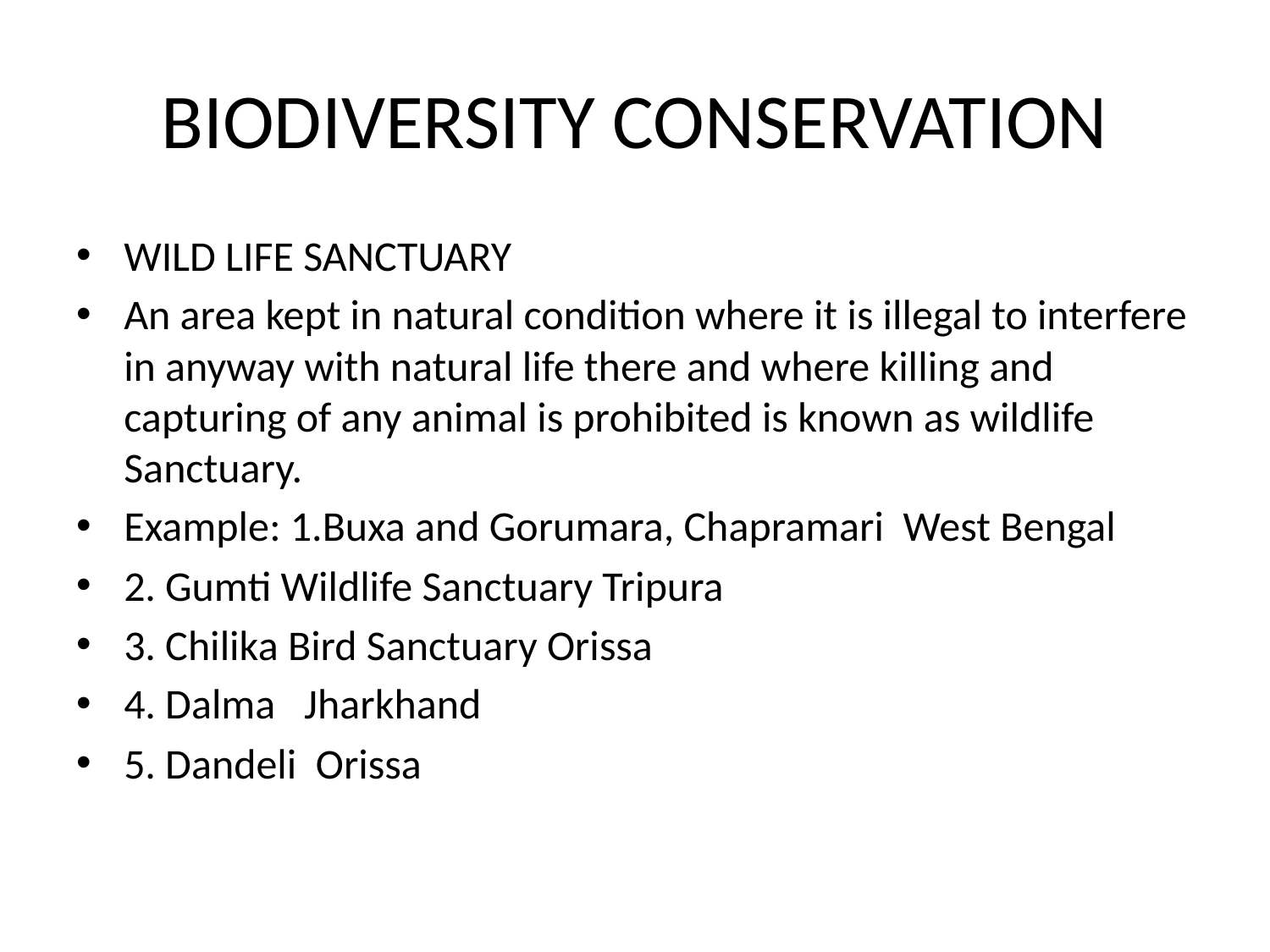

# BIODIVERSITY CONSERVATION
WILD LIFE SANCTUARY
An area kept in natural condition where it is illegal to interfere in anyway with natural life there and where killing and capturing of any animal is prohibited is known as wildlife Sanctuary.
Example: 1.Buxa and Gorumara, Chapramari  West Bengal
2. Gumti Wildlife Sanctuary Tripura
3. Chilika Bird Sanctuary Orissa
4. Dalma   Jharkhand
5. Dandeli  Orissa